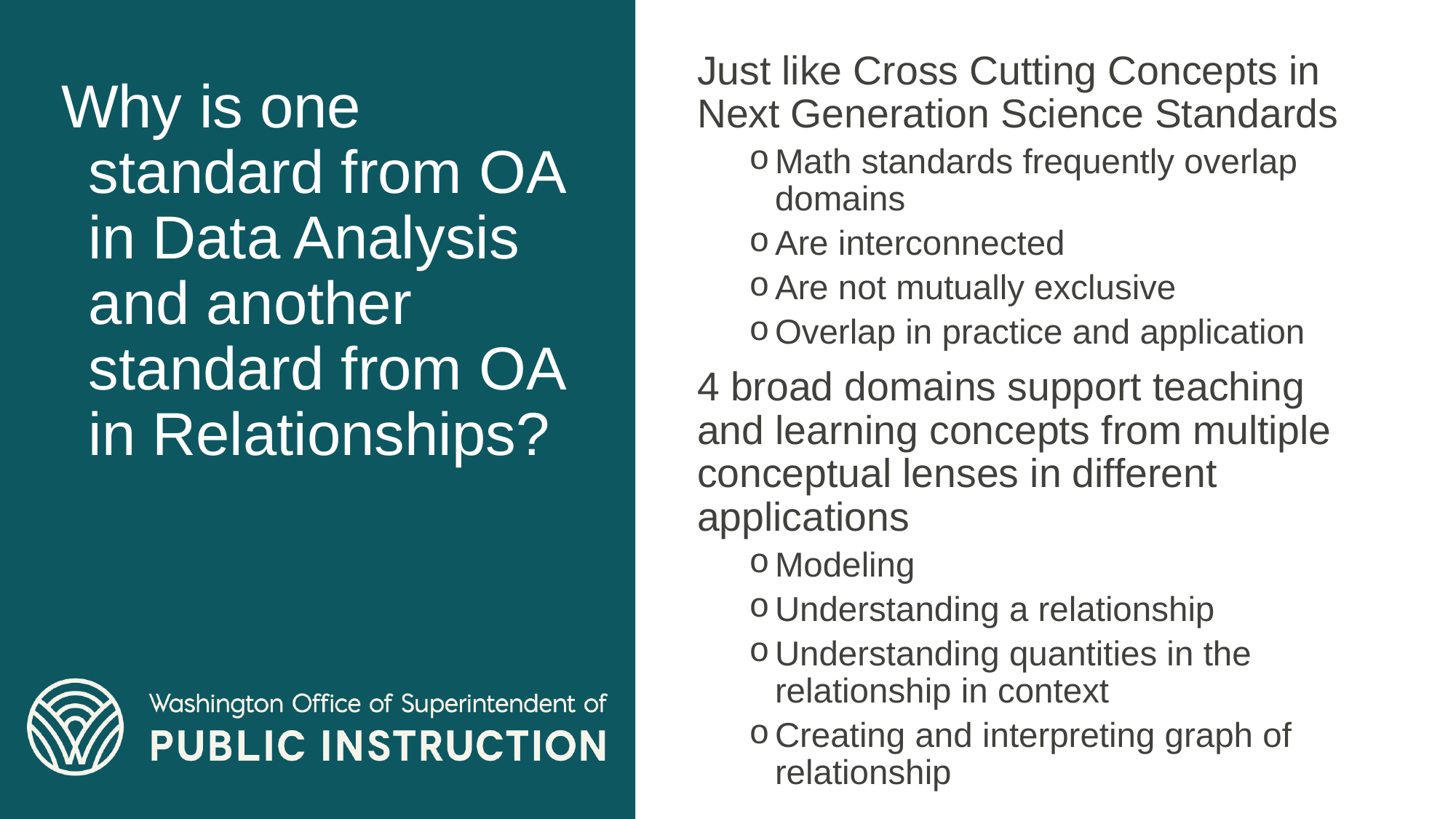

Just like Cross Cutting Concepts in Next Generation Science Standards
Math standards frequently overlap domains
Are interconnected
Are not mutually exclusive
Overlap in practice and application
4 broad domains support teaching and learning concepts from multiple conceptual lenses in different applications
Modeling
Understanding a relationship
Understanding quantities in the relationship in context
Creating and interpreting graph of relationship

Why is one standard from OA in Data Analysis and another standard from OA in Relationships?